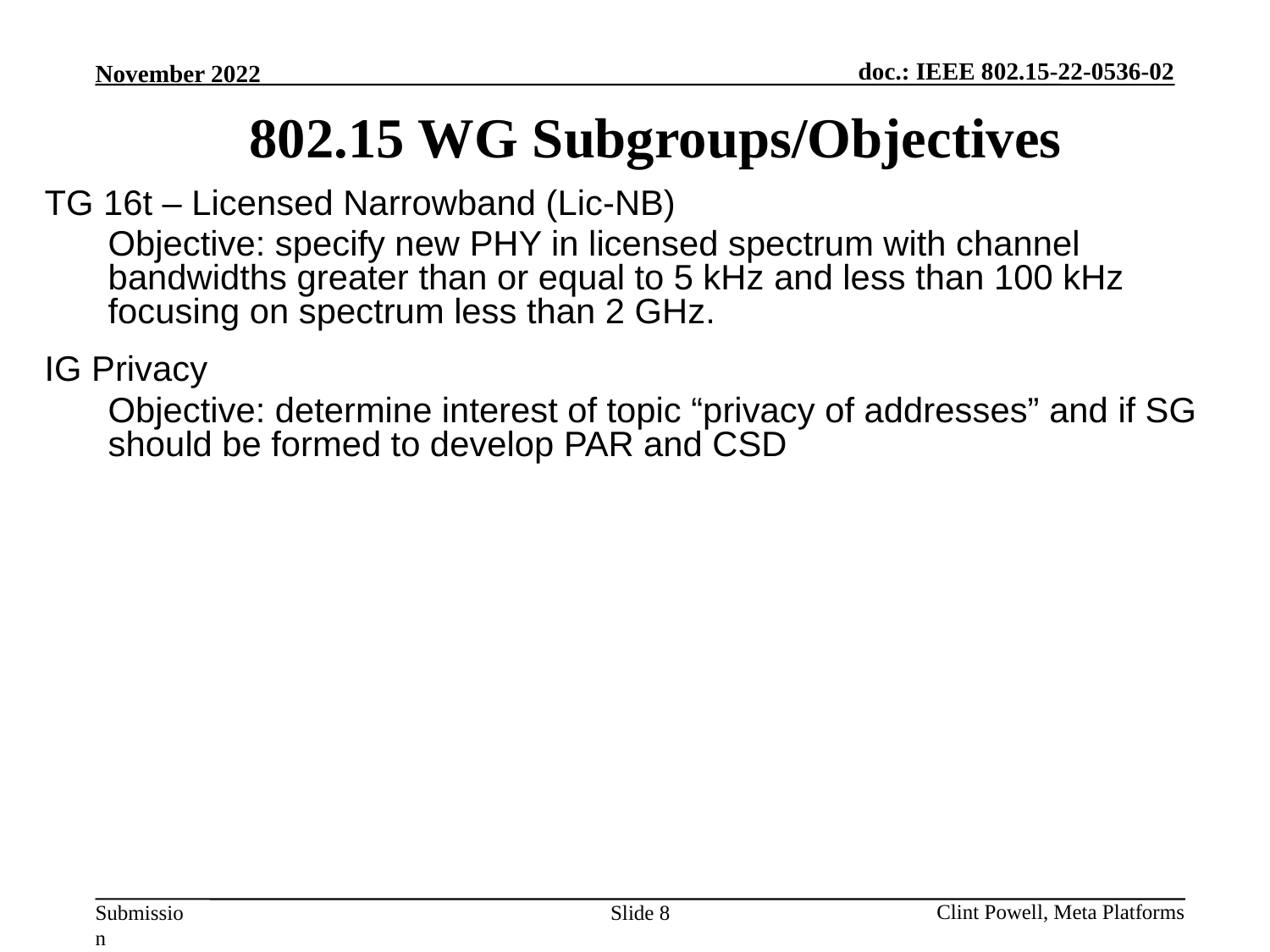

802.15 WG Subgroups/Objectives

TG 16t – Licensed Narrowband (Lic-NB)
	Objective: specify new PHY in licensed spectrum with channel bandwidths greater than or equal to 5 kHz and less than 100 kHz focusing on spectrum less than 2 GHz.

IG Privacy
	Objective: determine interest of topic “privacy of addresses” and if SG should be formed to develop PAR and CSD

Slide 8